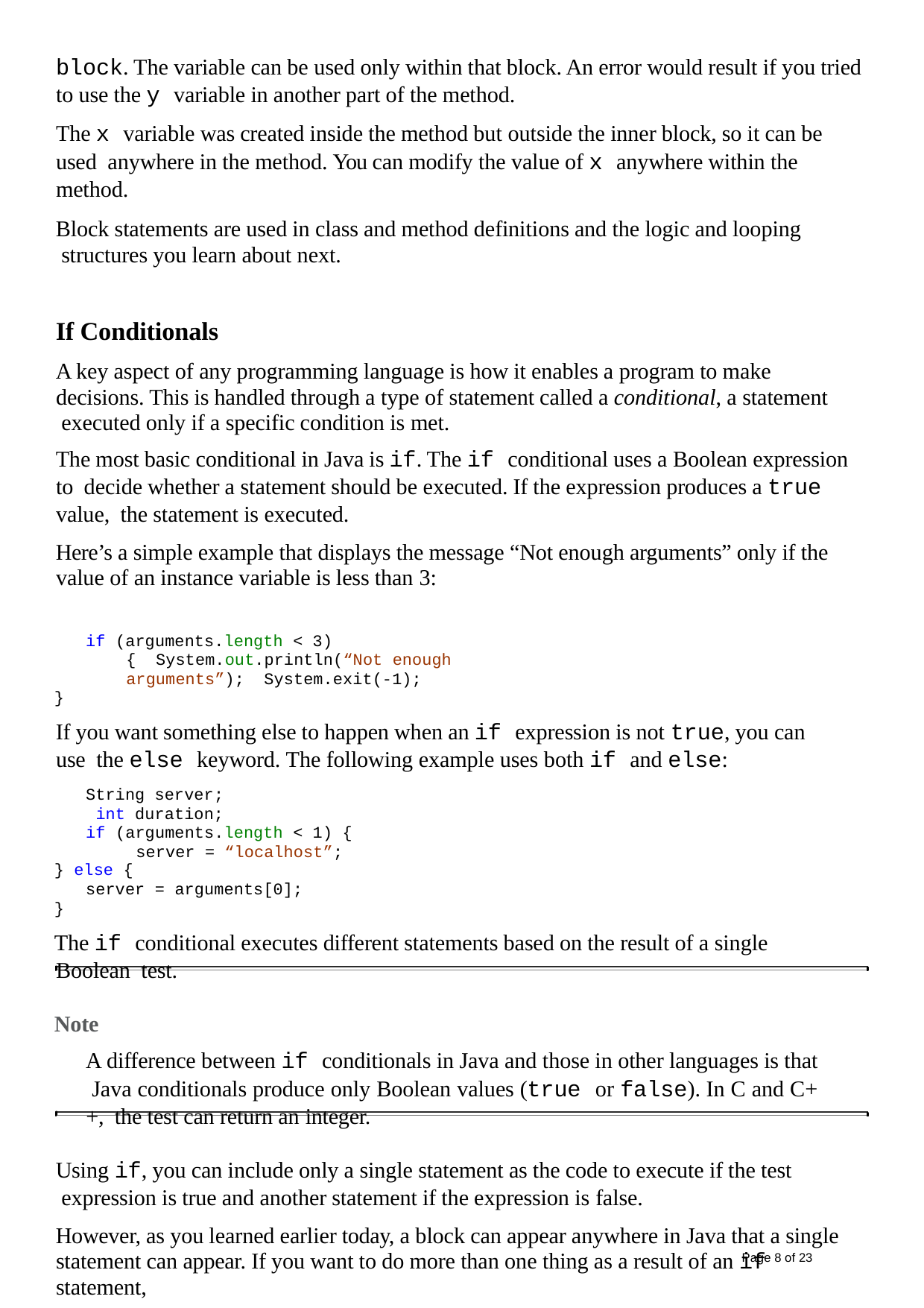

block. The variable can be used only within that block. An error would result if you tried  to use the y variable in another part of the method.
The x variable was created inside the method but outside the inner block, so it can be used  anywhere in the method. You can modify the value of x anywhere within the method.
Block statements are used in class and method definitions and the logic and looping  structures you learn about next.

If Conditionals
A key aspect of any programming language is how it enables a program to make  decisions. This is handled through a type of statement called a conditional, a statement  executed only if a specific condition is met.
The most basic conditional in Java is if. The if conditional uses a Boolean expression to  decide whether a statement should be executed. If the expression produces a true value,  the statement is executed.
Here’s a simple example that displays the message “Not enough arguments” only if the  value of an instance variable is less than 3:

if (arguments.length < 3) {  System.out.println(“Not enough arguments”);  System.exit(-1);
}
If you want something else to happen when an if expression is not true, you can use  the else keyword. The following example uses both if and else:
String server;  int duration;
if (arguments.length < 1) {  server = “localhost”;
} else {
server = arguments[0];
}
The if conditional executes different statements based on the result of a single Boolean  test.

Note
A difference between if conditionals in Java and those in other languages is that  Java conditionals produce only Boolean values (true or false). In C and C++,  the test can return an integer.

Using if, you can include only a single statement as the code to execute if the test  expression is true and another statement if the expression is false.
However, as you learned earlier today, a block can appear anywhere in Java that a single  statement can appear. If you want to do more than one thing as a result of an if statement,

Page 8 of 23